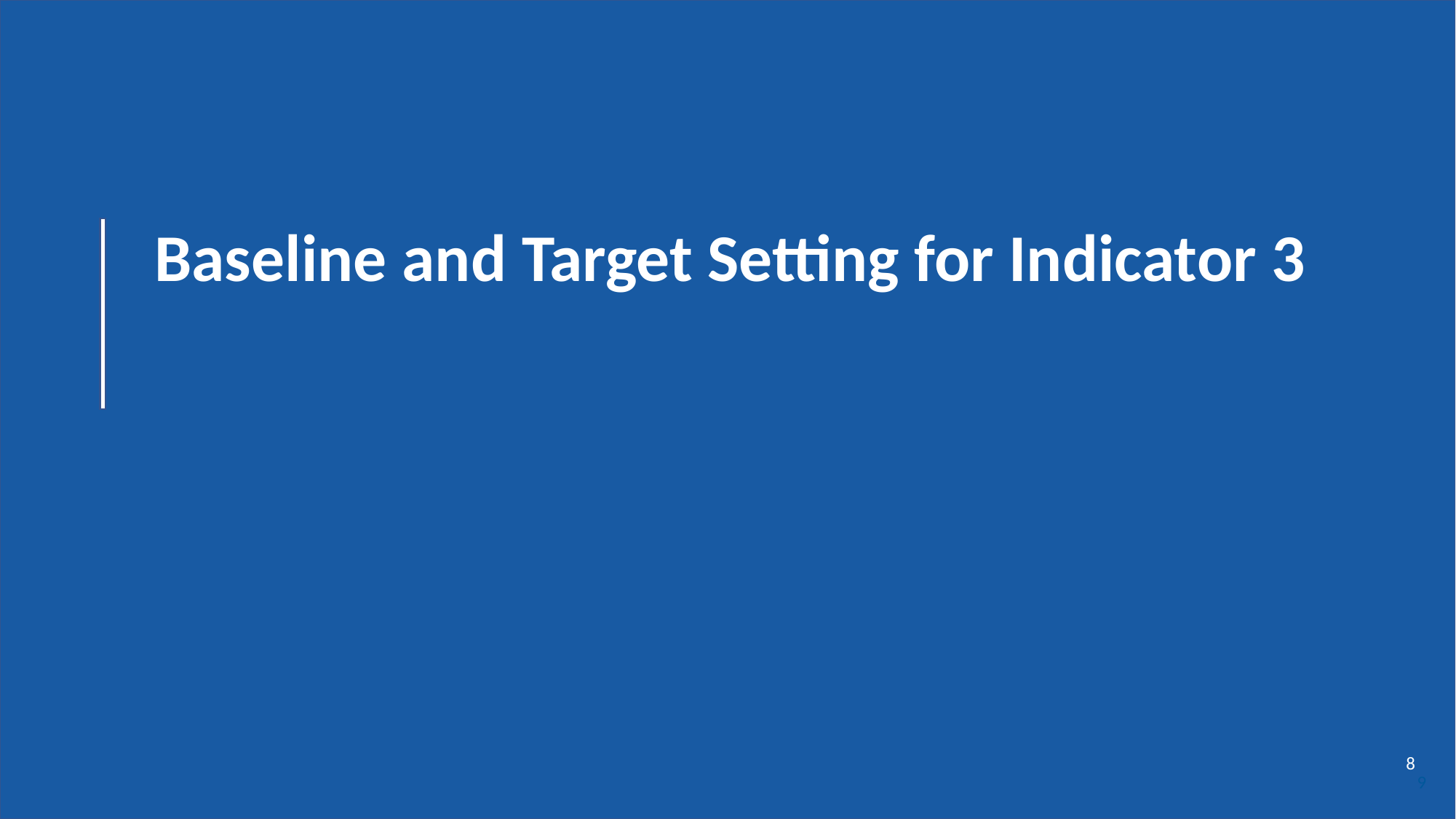

# Baseline and Target Setting for Indicator 3
8
9